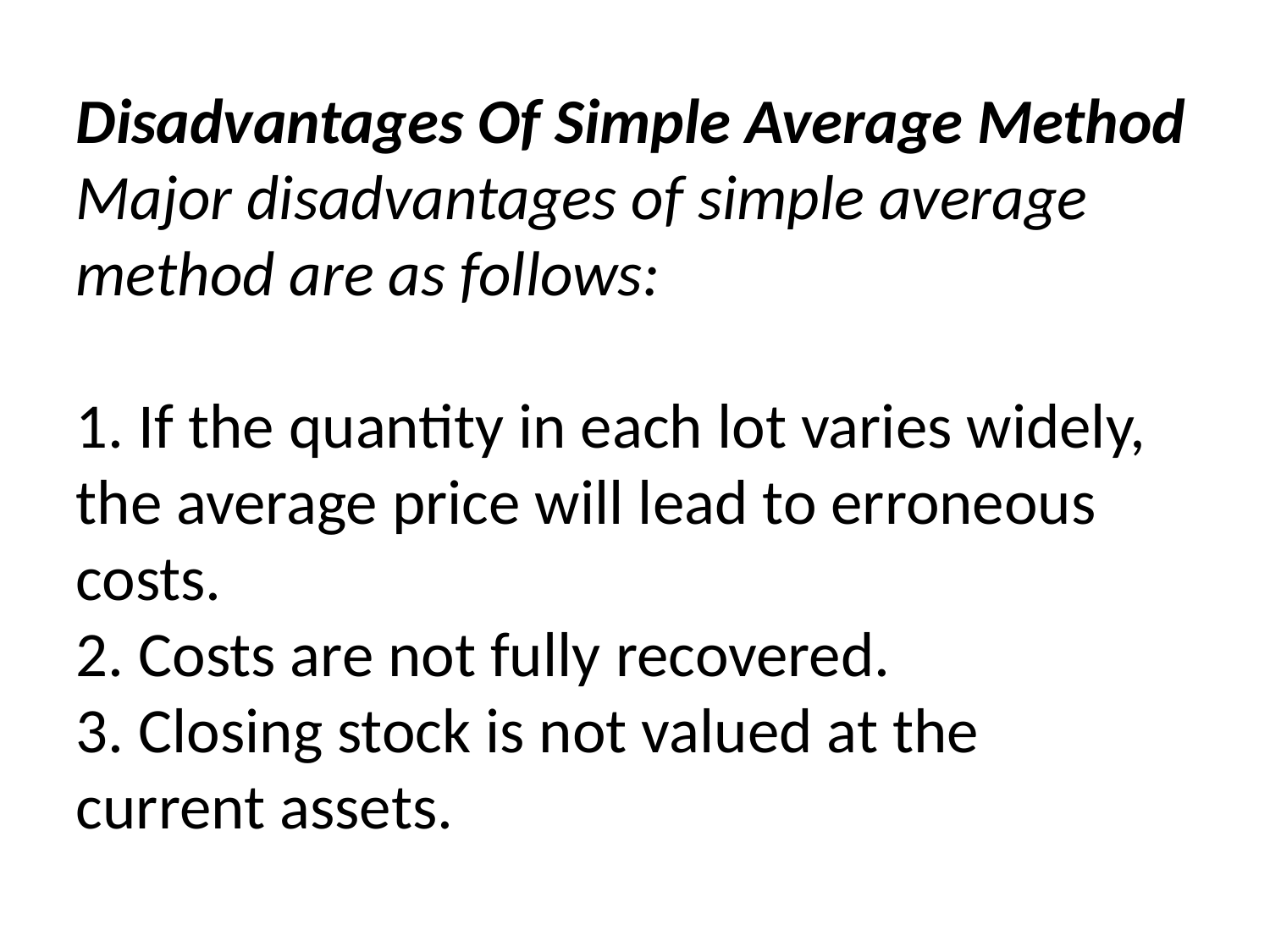

Disadvantages Of Simple Average Method
Major disadvantages of simple average method are as follows:
1. If the quantity in each lot varies widely, the average price will lead to erroneous costs.
2. Costs are not fully recovered.
3. Closing stock is not valued at the current assets.